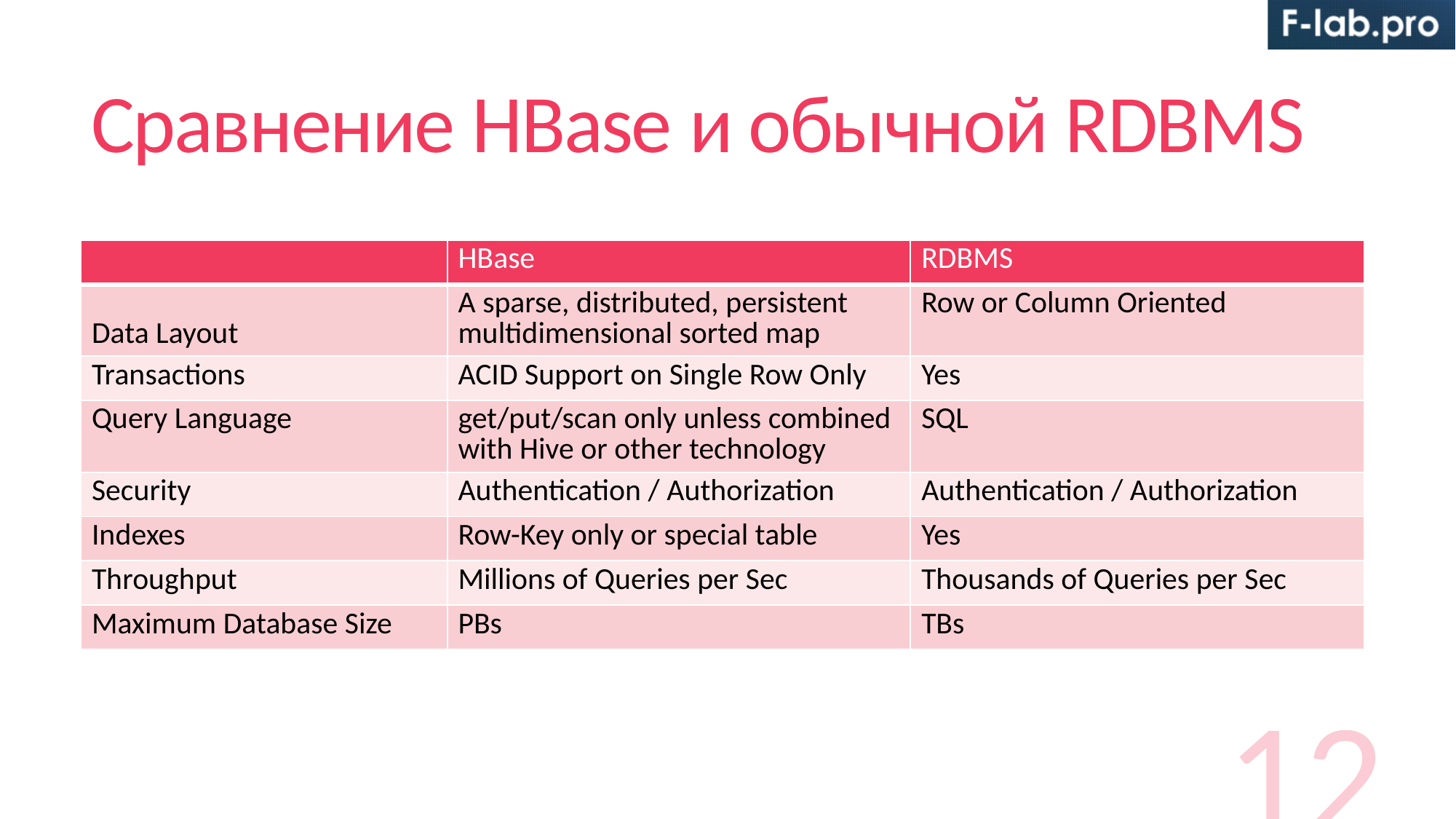

# Сравнение HBase и обычной RDBMS
|  | HBase | RDBMS |
| --- | --- | --- |
| Data Layout | A sparse, distributed, persistent multidimensional sorted map | Row or Column Oriented |
| Transactions | ACID Support on Single Row Only | Yes |
| Query Language | get/put/scan only unless combined with Hive or other technology | SQL |
| Security | Authentication / Authorization | Authentication / Authorization |
| Indexes | Row-Key only or special table | Yes |
| Throughput | Millions of Queries per Sec | Thousands of Queries per Sec |
| Maximum Database Size | PBs | TBs |
12